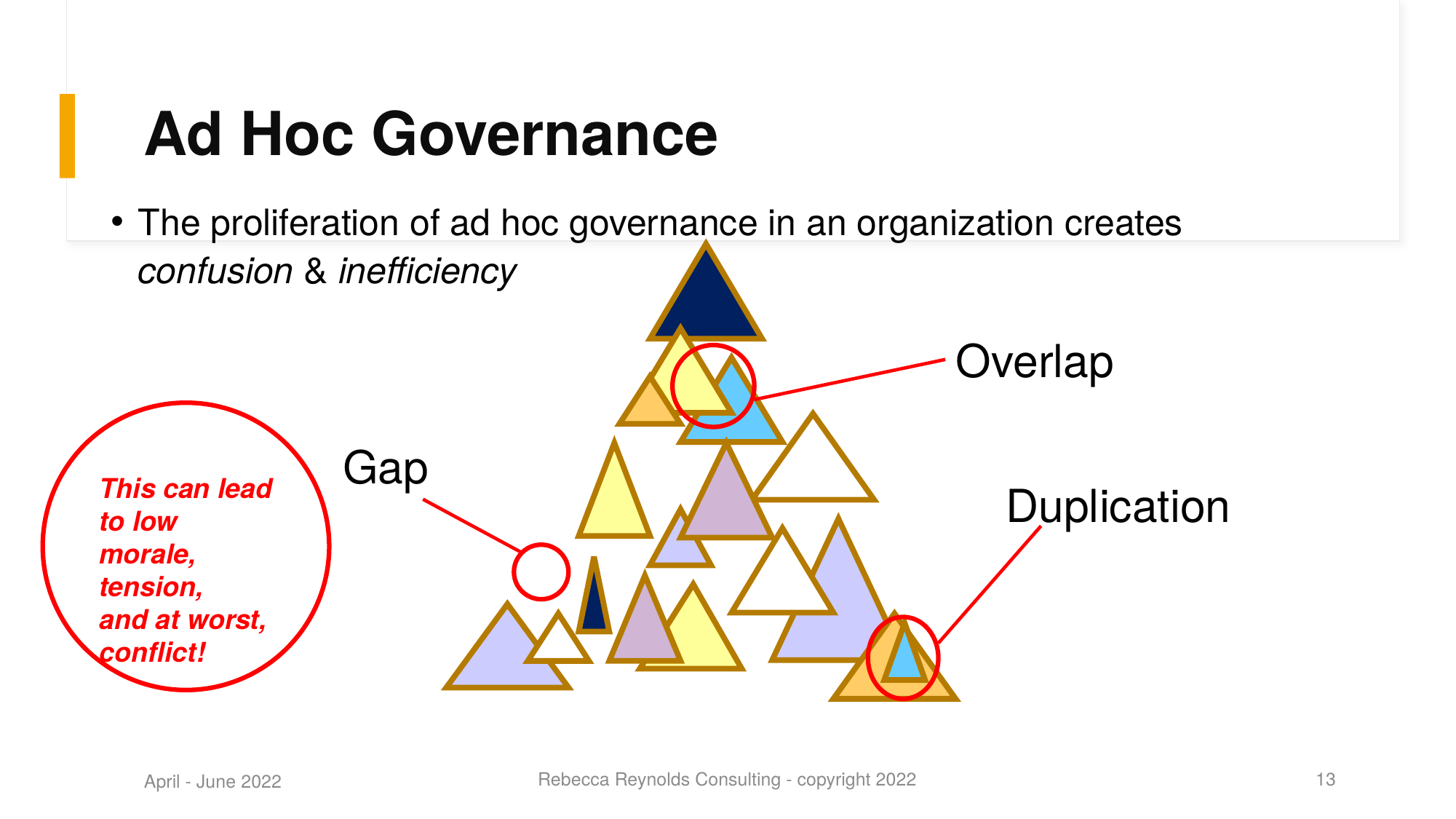

# Ad Hoc Governance
The proliferation of ad hoc governance in an organization creates confusion & inefficiency

Overlap

Gap

This can lead to low morale, tension,
and at worst, conflict!
Duplication

April - June 2022
Rebecca Reynolds Consulting - copyright 2022
13